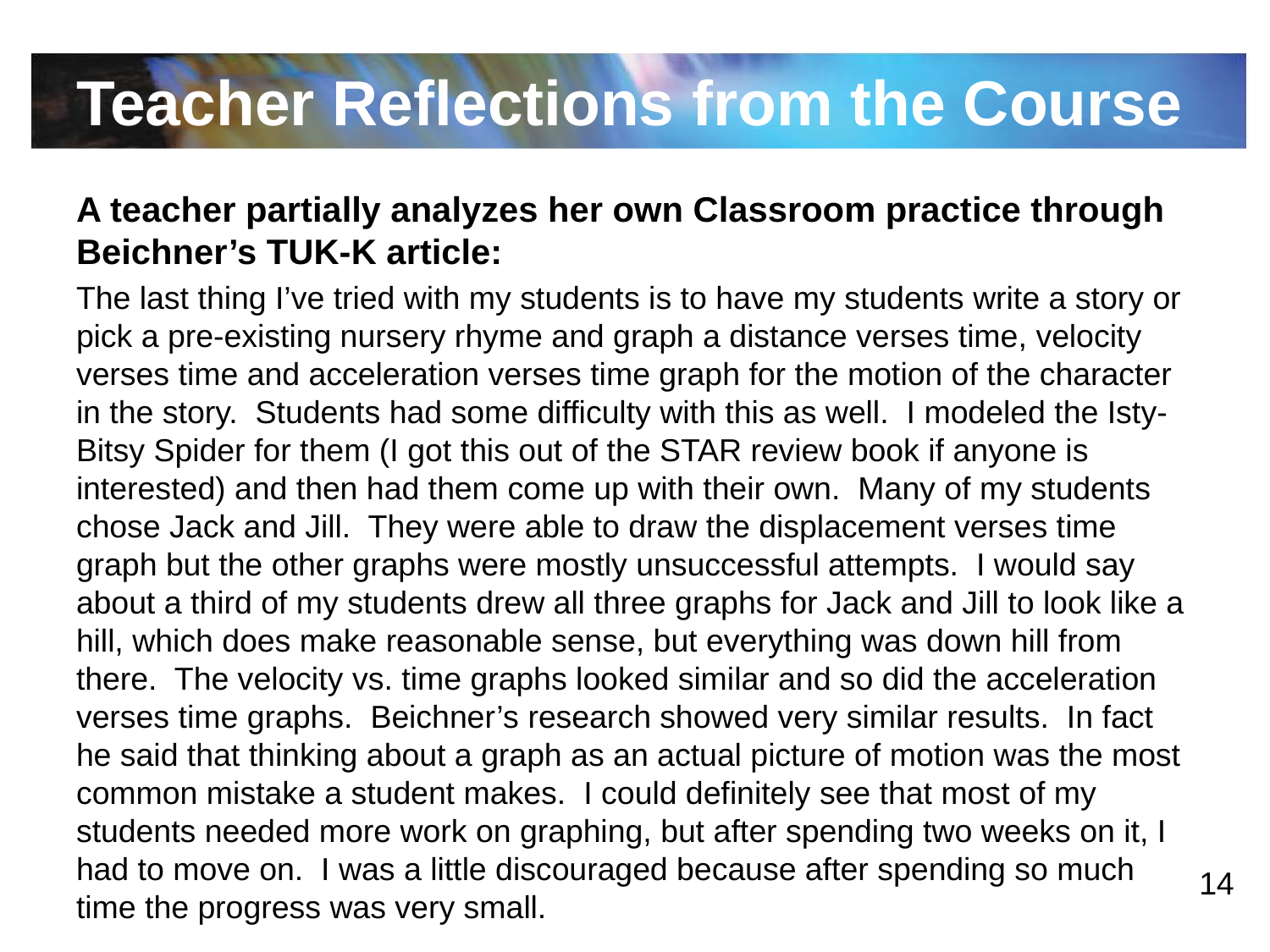

# Teacher Reflections from the Course
A teacher partially analyzes her own Classroom practice through Beichner’s TUK-K article:
The last thing I’ve tried with my students is to have my students write a story or pick a pre-existing nursery rhyme and graph a distance verses time, velocity verses time and acceleration verses time graph for the motion of the character in the story.  Students had some difficulty with this as well.  I modeled the Isty-Bitsy Spider for them (I got this out of the STAR review book if anyone is interested) and then had them come up with their own.  Many of my students chose Jack and Jill.  They were able to draw the displacement verses time graph but the other graphs were mostly unsuccessful attempts.  I would say about a third of my students drew all three graphs for Jack and Jill to look like a hill, which does make reasonable sense, but everything was down hill from there.  The velocity vs. time graphs looked similar and so did the acceleration verses time graphs.  Beichner’s research showed very similar results.  In fact he said that thinking about a graph as an actual picture of motion was the most common mistake a student makes.  I could definitely see that most of my students needed more work on graphing, but after spending two weeks on it, I had to move on.  I was a little discouraged because after spending so much time the progress was very small.